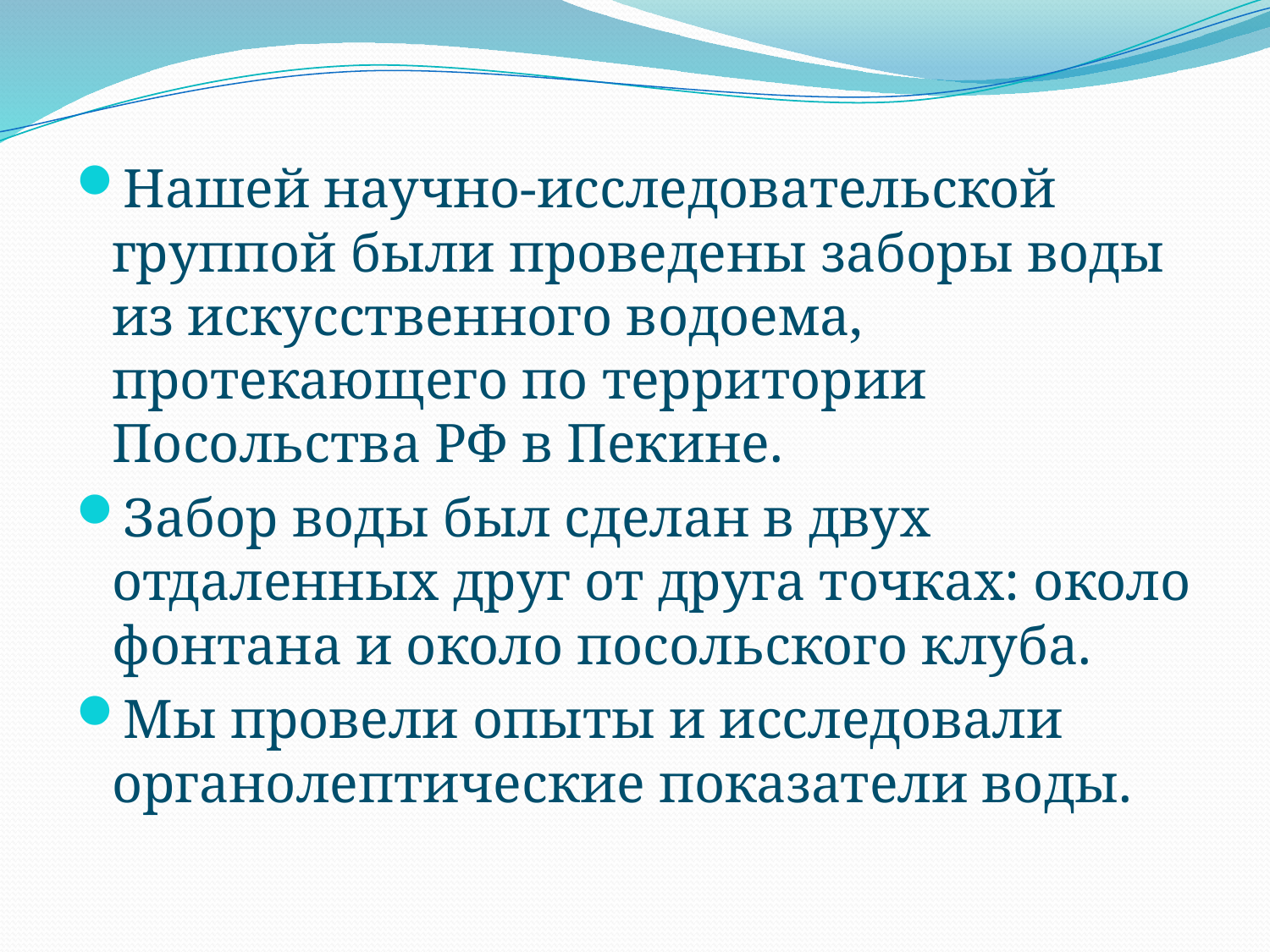

#
Нашей научно-исследовательской группой были проведены заборы воды из искусственного водоема, протекающего по территории Посольства РФ в Пекине.
Забор воды был сделан в двух отдаленных друг от друга точках: около фонтана и около посольского клуба.
Мы провели опыты и исследовали органолептические показатели воды.